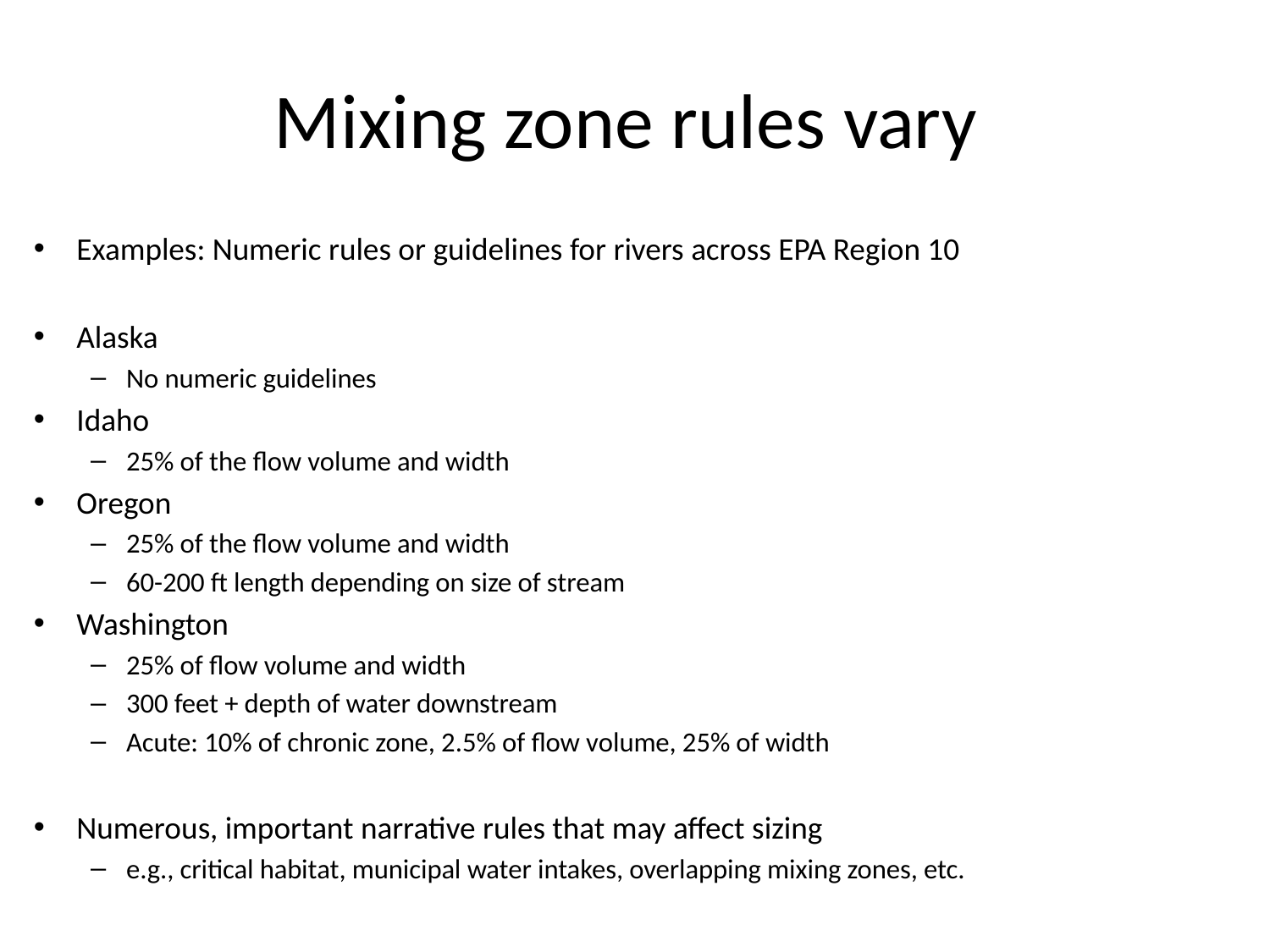

# Mixing zone rules vary
Examples: Numeric rules or guidelines for rivers across EPA Region 10

Alaska
No numeric guidelines
Idaho
25% of the flow volume and width
Oregon
25% of the flow volume and width
60-200 ft length depending on size of stream
Washington
25% of flow volume and width
300 feet + depth of water downstream
Acute: 10% of chronic zone, 2.5% of flow volume, 25% of width

Numerous, important narrative rules that may affect sizing
e.g., critical habitat, municipal water intakes, overlapping mixing zones, etc.